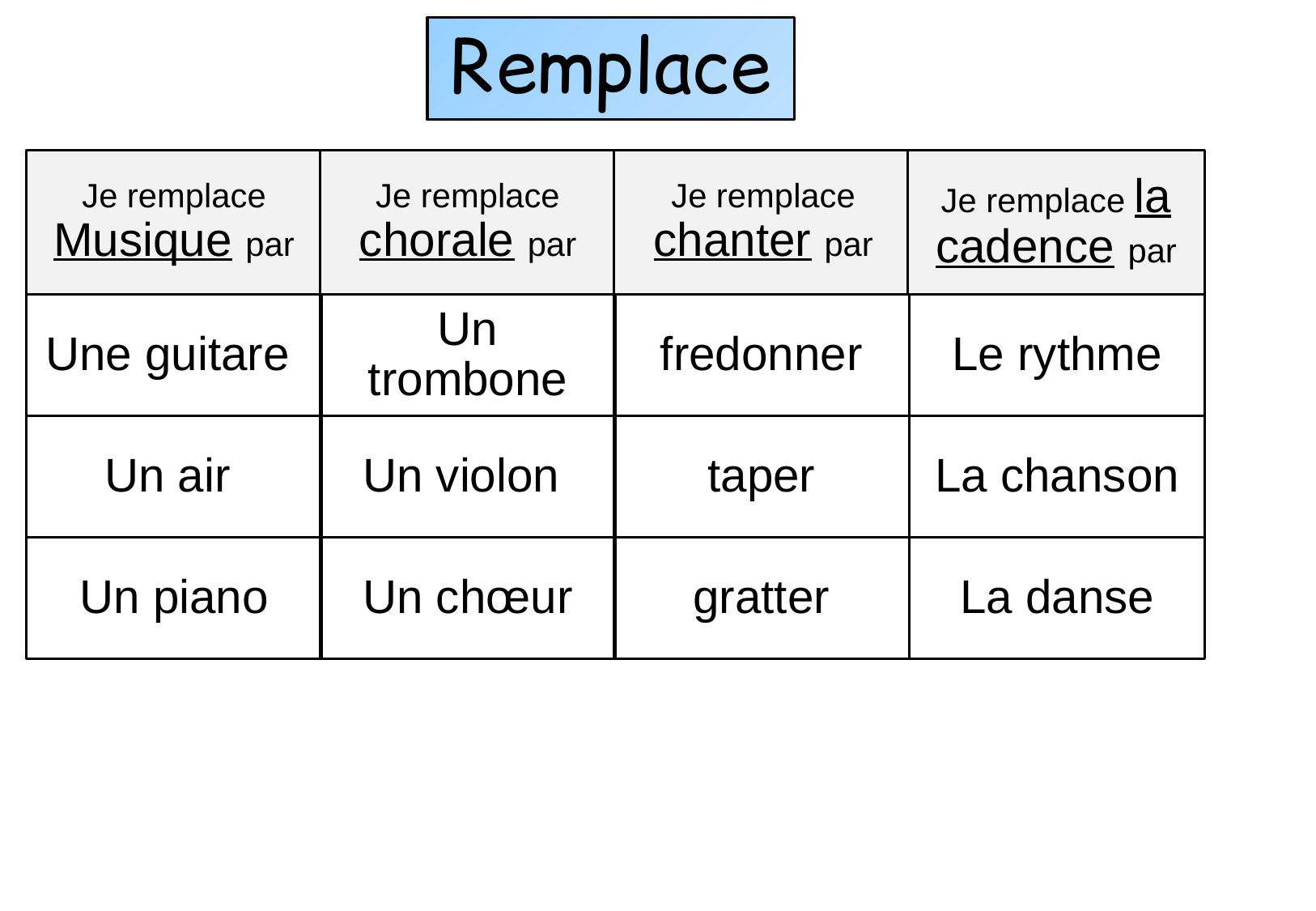

# Remplace
Je remplace Musique par
Je remplace chorale par
Je remplace chanter par
Je remplace la cadence par
Une guitare
Un trombone
fredonner
Le rythme
Un air
Un violon
taper
La chanson
Un piano
Un chœur
gratter
La danse